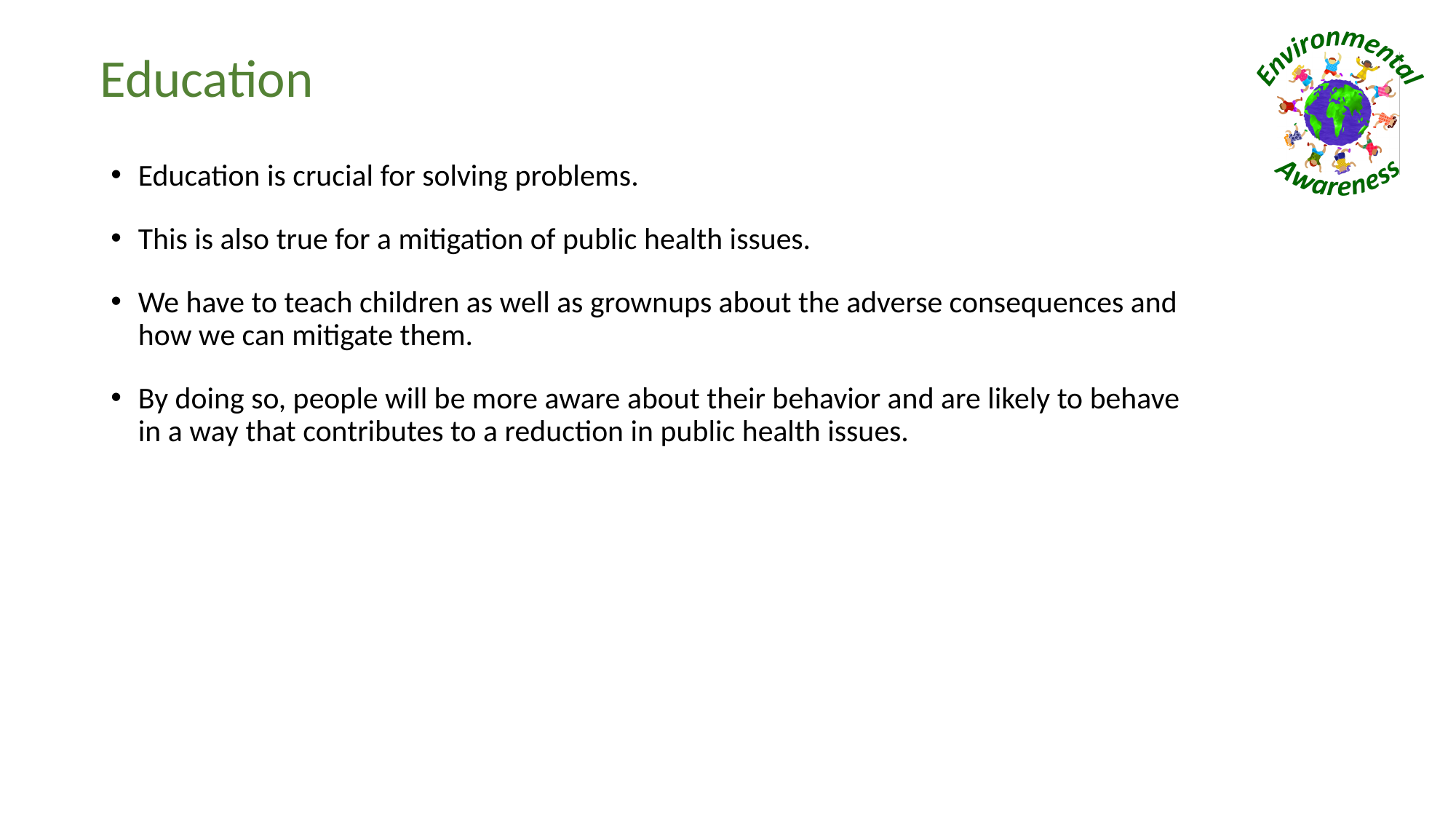

# Education
Education is crucial for solving problems.
This is also true for a mitigation of public health issues.
We have to teach children as well as grownups about the adverse consequences and how we can mitigate them.
By doing so, people will be more aware about their behavior and are likely to behave in a way that contributes to a reduction in public health issues.